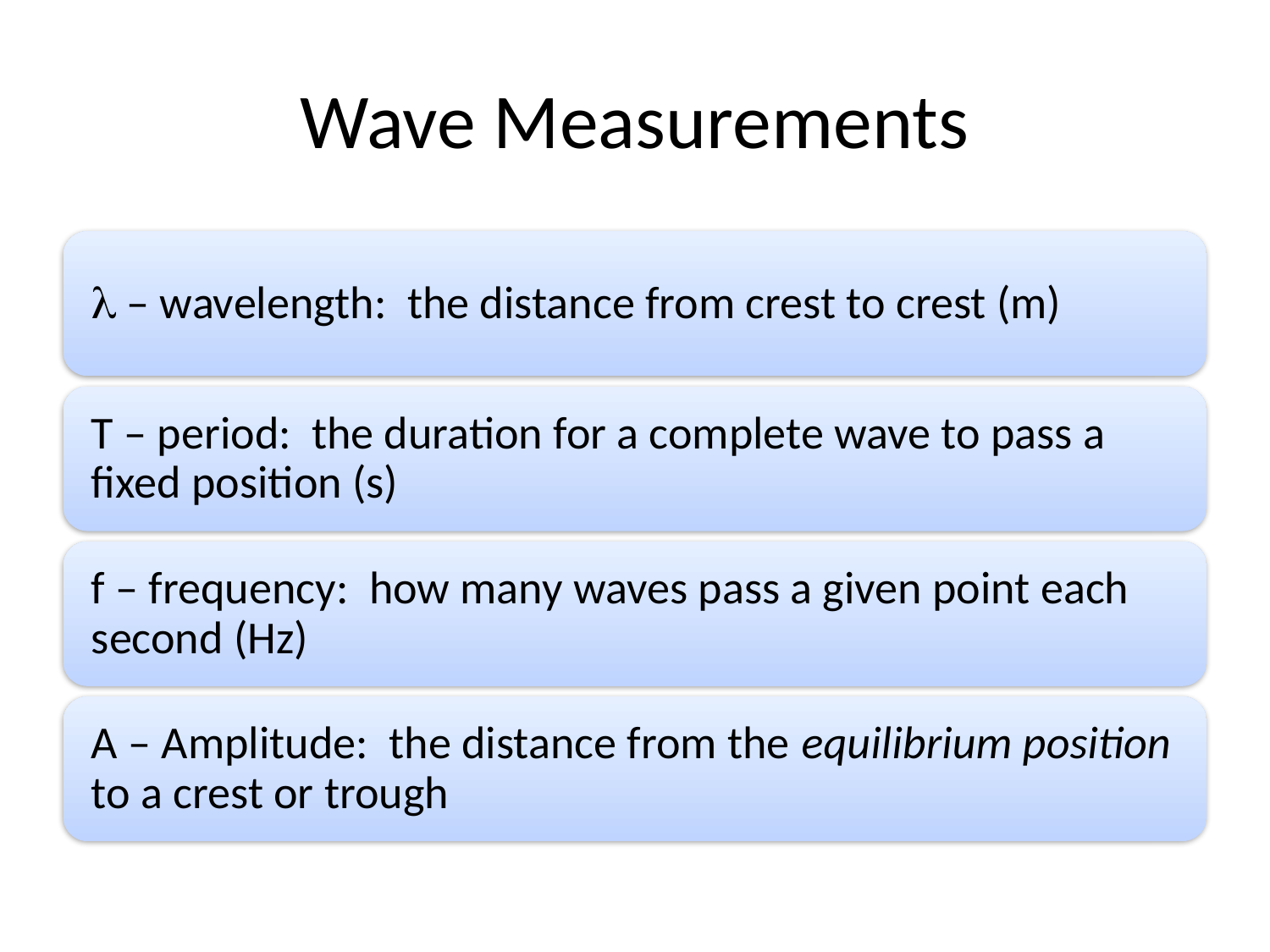

# Wave Measurements
λ – wavelength:  the distance from crest to crest (m)
T – period:  the duration for a complete wave to pass a fixed position (s)
f – frequency:  how many waves pass a given point each second (Hz)
A – Amplitude:  the distance from the equilibrium position to a crest or trough